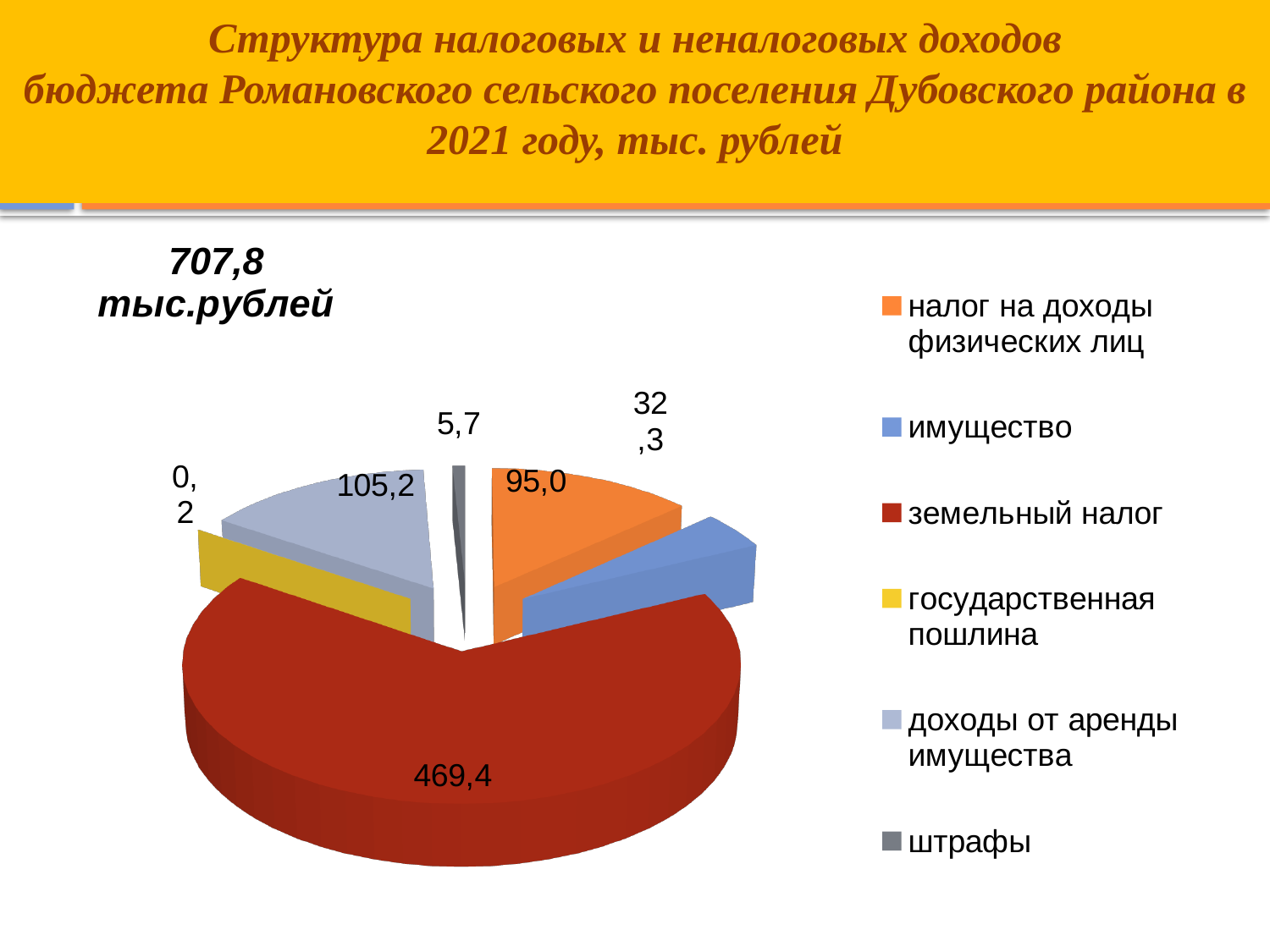

# Структура налоговых и неналоговых доходов бюджета Романовского сельского поселения Дубовского района в 2021 году, тыс. рублей

[unsupported chart]